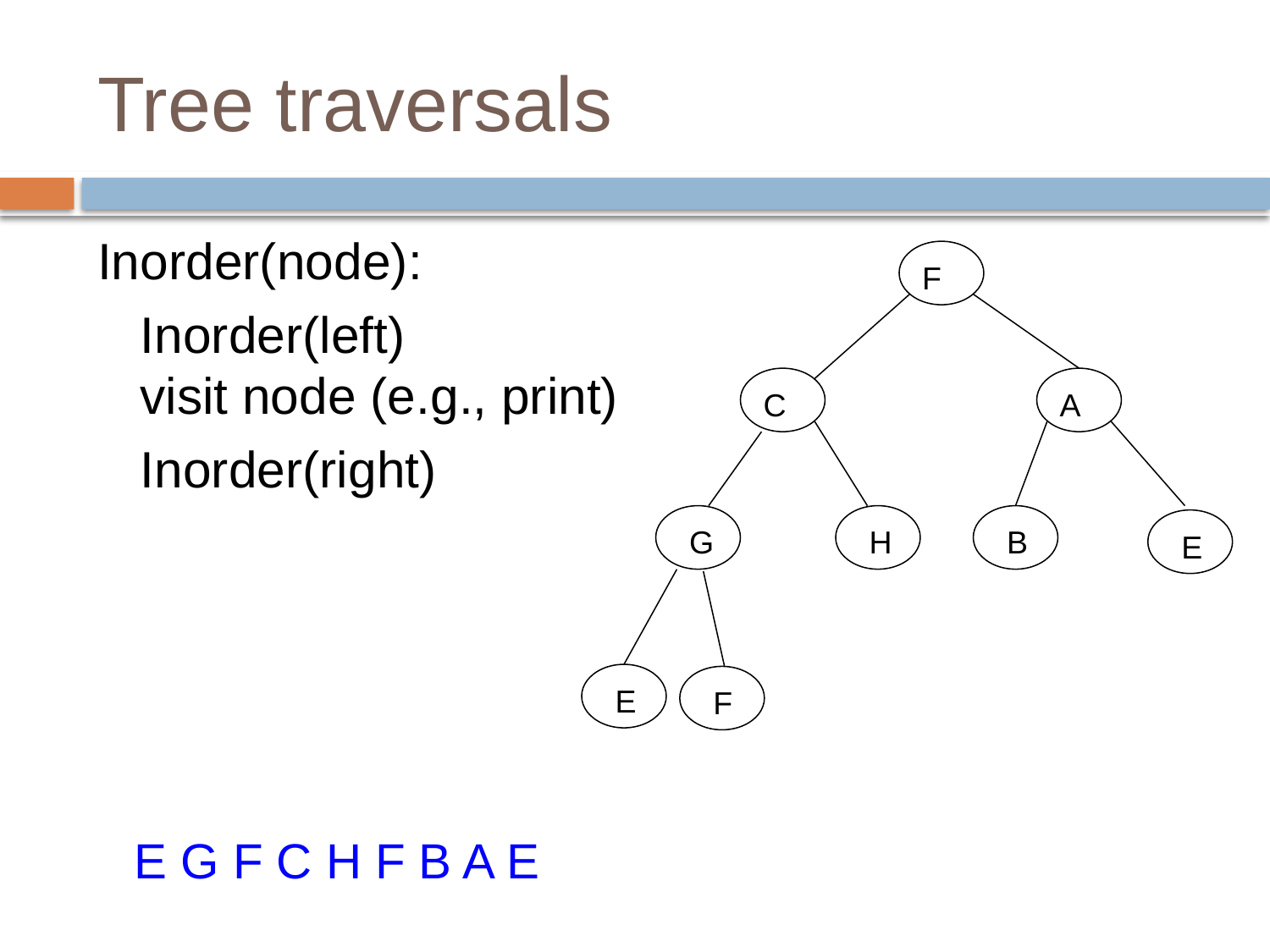

# Tree traversals
Inorder(node):
   Inorder(left)
   visit node (e.g., print)
   Inorder(right)

F

C

A

G

H

B

E

E

F
E G F C H F B A E